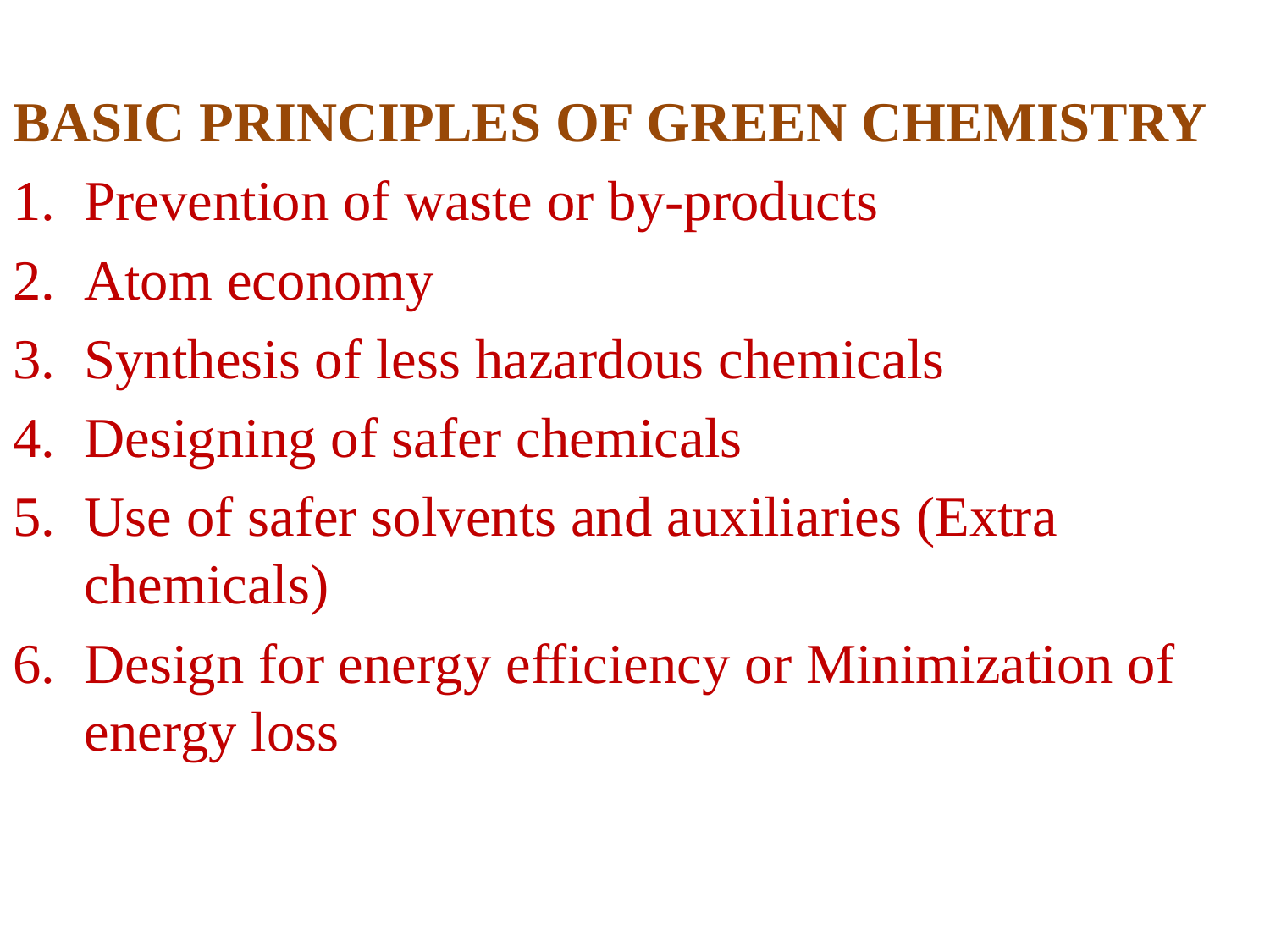

BASIC PRINCIPLES OF GREEN CHEMISTRY
Prevention of waste or by-products
Atom economy
Synthesis of less hazardous chemicals
Designing of safer chemicals
Use of safer solvents and auxiliaries (Extra chemicals)
Design for energy efficiency or Minimization of energy loss